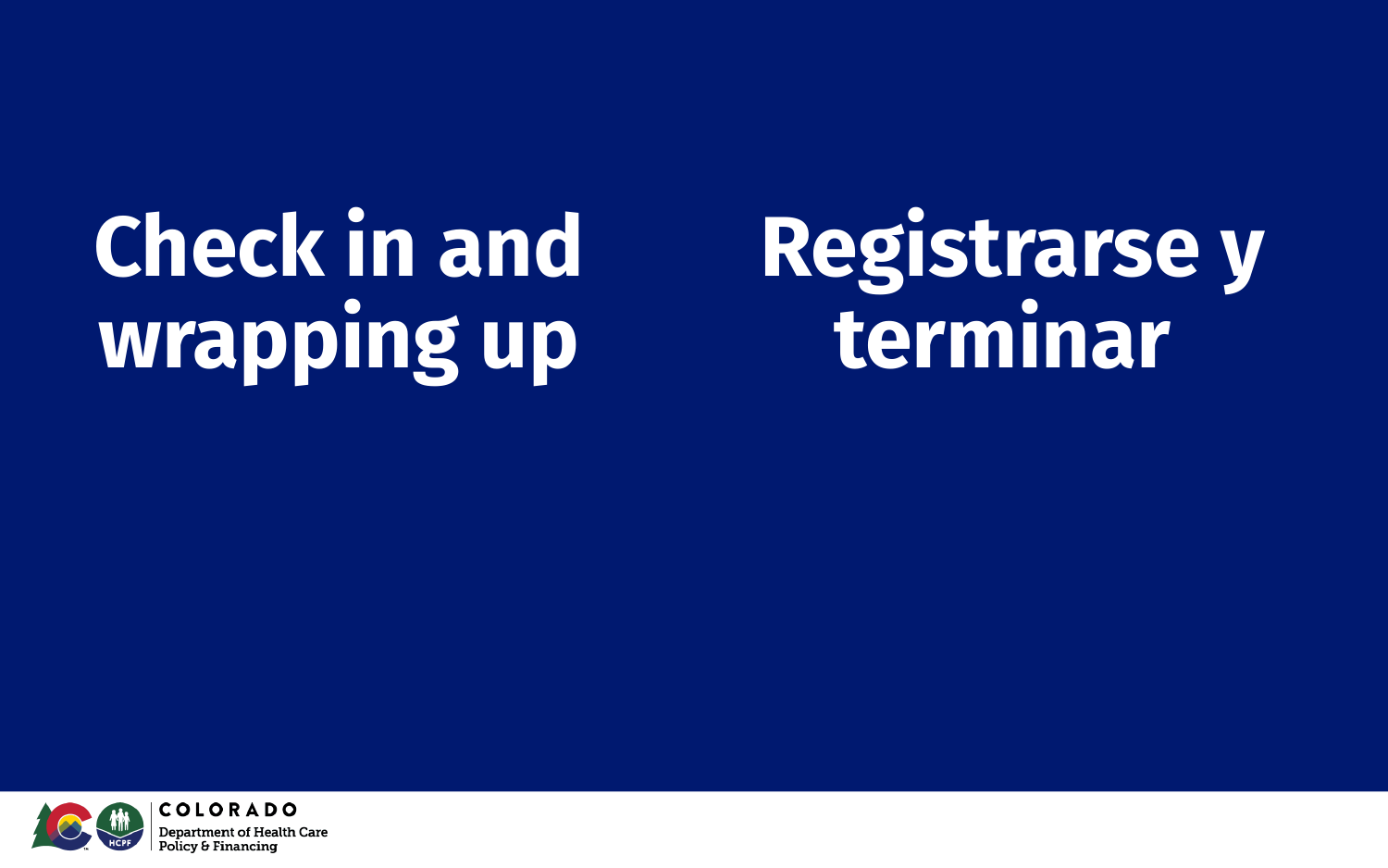

# Check in and wrapping up
Registrarse y terminar